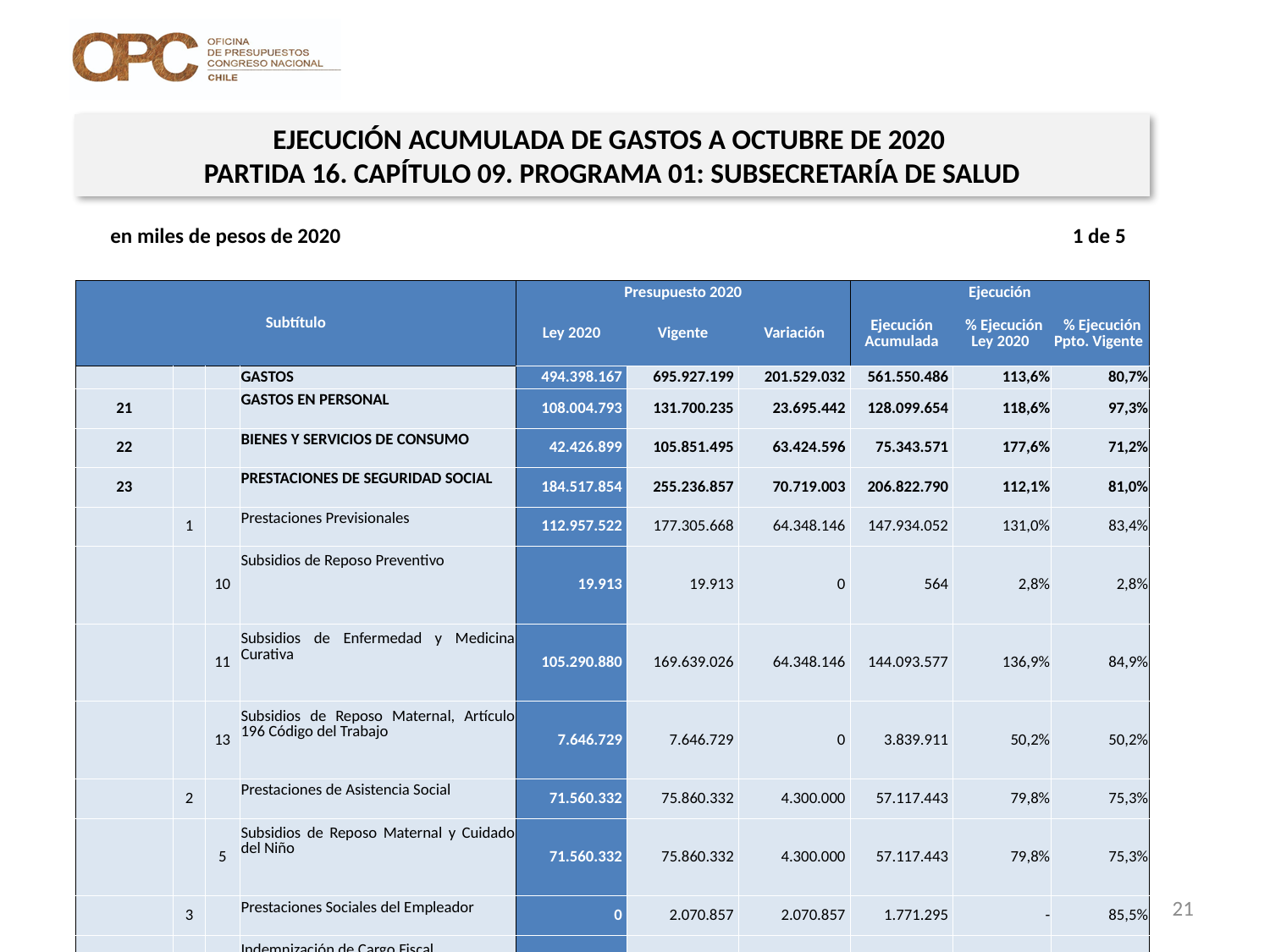

EJECUCIÓN ACUMULADA DE GASTOS A OCTUBRE DE 2020
PARTIDA 16. CAPÍTULO 09. PROGRAMA 01: SUBSECRETARÍA DE SALUD
en miles de pesos de 2020                                                                                                                                                       1 de 5
| Subtítulo |  |  |  | Presupuesto 2020 |  |  | Ejecución |  |  |
| --- | --- | --- | --- | --- | --- | --- | --- | --- | --- |
|  |  |  |  | Ley 2020 | Vigente | Variación | Ejecución Acumulada | % Ejecución Ley 2020 | % Ejecución Ppto. Vigente |
|  |  |  | GASTOS | 494.398.167 | 695.927.199 | 201.529.032 | 561.550.486 | 113,6% | 80,7% |
| 21 |  |  | GASTOS EN PERSONAL | 108.004.793 | 131.700.235 | 23.695.442 | 128.099.654 | 118,6% | 97,3% |
| 22 |  |  | BIENES Y SERVICIOS DE CONSUMO | 42.426.899 | 105.851.495 | 63.424.596 | 75.343.571 | 177,6% | 71,2% |
| 23 |  |  | PRESTACIONES DE SEGURIDAD SOCIAL | 184.517.854 | 255.236.857 | 70.719.003 | 206.822.790 | 112,1% | 81,0% |
|  | 1 |  | Prestaciones Previsionales | 112.957.522 | 177.305.668 | 64.348.146 | 147.934.052 | 131,0% | 83,4% |
|  |  | 10 | Subsidios de Reposo Preventivo | 19.913 | 19.913 | 0 | 564 | 2,8% | 2,8% |
|  |  | 11 | Subsidios de Enfermedad y Medicina Curativa | 105.290.880 | 169.639.026 | 64.348.146 | 144.093.577 | 136,9% | 84,9% |
|  |  | 13 | Subsidios de Reposo Maternal, Artículo 196 Código del Trabajo | 7.646.729 | 7.646.729 | 0 | 3.839.911 | 50,2% | 50,2% |
|  | 2 |  | Prestaciones de Asistencia Social | 71.560.332 | 75.860.332 | 4.300.000 | 57.117.443 | 79,8% | 75,3% |
|  |  | 5 | Subsidios de Reposo Maternal y Cuidado del Niño | 71.560.332 | 75.860.332 | 4.300.000 | 57.117.443 | 79,8% | 75,3% |
|  | 3 |  | Prestaciones Sociales del Empleador | 0 | 2.070.857 | 2.070.857 | 1.771.295 | - | 85,5% |
|  |  | 1 | Indemnización de Cargo Fiscal | 0 | 2.070.857 | 2.070.857 | 1.771.295 | - | 85,5% |
| 24 |  |  | TRANSFERENCIAS CORRIENTES | 158.472.200 | 187.114.497 | 28.642.297 | 138.100.379 | 87,1% | 73,8% |
|  | 1 |  | Al Sector Privado | 139.296.584 | 144.397.488 | 5.100.904 | 120.015.068 | 86,2% | 83,1% |
|  |  | 3 | Programa Nacional de Alimentación Complementaria | 44.937.770 | 42.437.770 | -2.500.000 | 29.640.826 | 66,0% | 69,8% |
|  |  | 4 | Programa Ampliado de Inmunizaciones | 69.795.848 | 76.270.752 | 6.474.904 | 69.123.934 | 99,0% | 90,6% |
|  |  | 7 | Programa de Alimentación Complementaria para el Adulto Mayor | 24.562.966 | 23.062.966 | -1.500.000 | 21.250.308 | 86,5% | 92,1% |
|  |  | 9 | Convenio PUC - Sinovac Estudio Clínico Vacuna COVID-19 | 0 | 2.626.000 | 2.626.000 | 0 | - | 0,0% |
21